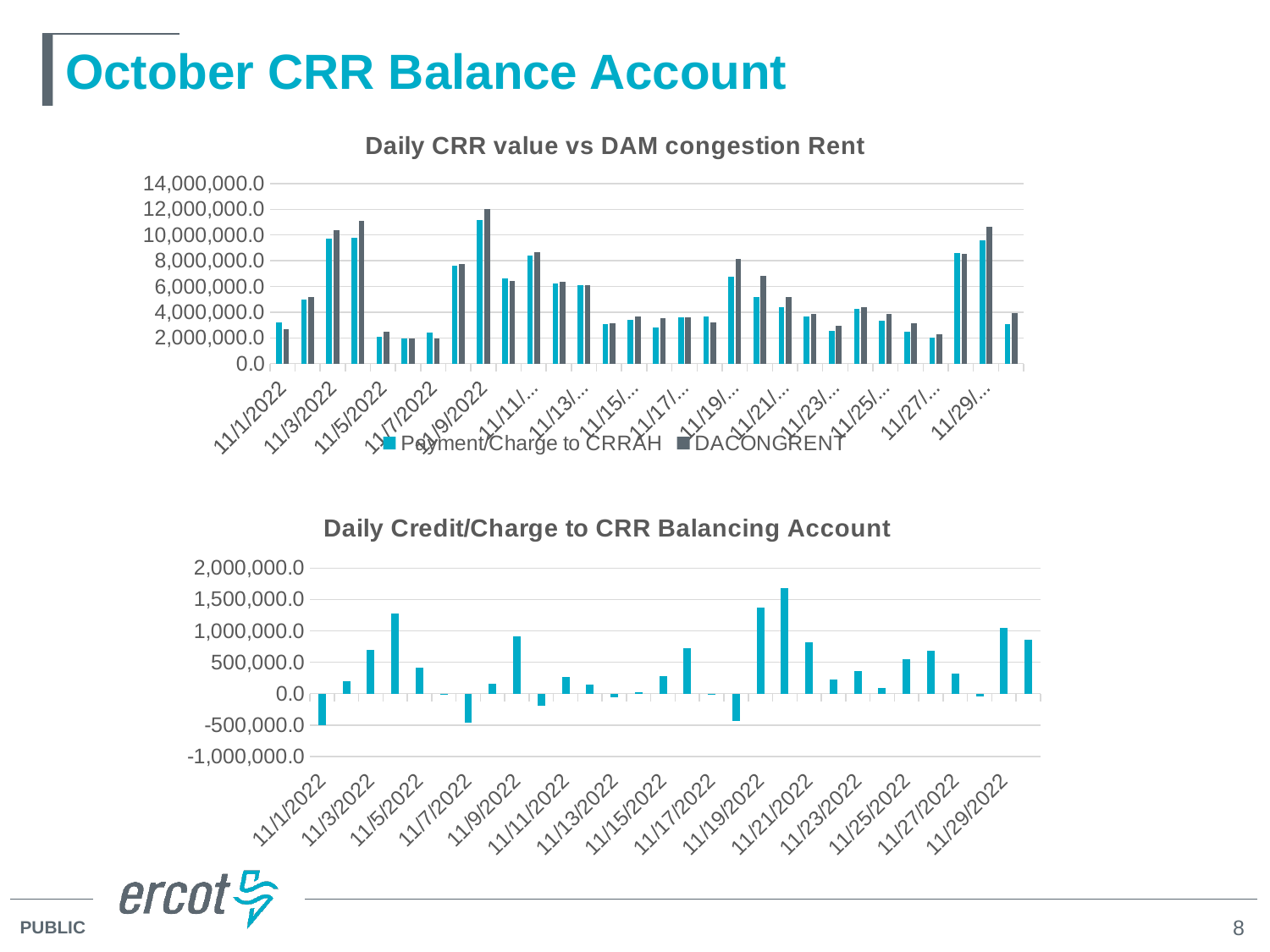

# October CRR Balance Account

### Chart: Daily CRR value vs DAM congestion Rent

| Category | Payment/Charge to CRRAH | DACONGRENT |
|---|---|---|
| 44866 | 3188973.13 | 2684160.79 |
| 44867 | 4975075.42 | 5171696.52 |
| 44868 | 9697818.08 | 10388644.15 |
| 44869 | 9803544.26 | 11072657.59 |
| 44870 | 2086321.5899999999 | 2502290.63 |
| 44871 | 1937234.28 | 1938256.23 |
| 44872 | 2429956.3899999997 | 1967208.12 |
| 44873 | 7601677.339999999 | 7755323.79 |
| 44874 | 11130296.95 | 12041382.08 |
| 44875 | 6647980.8500000015 | 6459956.77 |
| 44876 | 8394247.489999998 | 8657942.65 |
| 44877 | 6234529.33 | 6379169.41 |
| 44878 | 6125650.88 | 6073711.87 |
| 44879 | 3092133.13 | 3113205.1 |
| 44880 | 3401102.0699999994 | 3685960.2 |
| 44881 | 2830192.68 | 3550319.84 |
| 44882 | 3580655.17 | 3576006.75 |
| 44883 | 3648135.25 | 3206588.33 |
| 44884 | 6771738.419999999 | 8147340.18 |
| 44885 | 5176692.16 | 6855252.81 |
| 44886 | 4354171.45 | 5176625.93 |
| 44887 | 3631156.2 | 3852137.22 |
| 44888 | 2572929.7199999997 | 2937902.48 |
| 44889 | 4277820.01 | 4372107.23 |
| 44890 | 3314113.1999999997 | 3861944.14 |
| 44891 | 2458859.1 | 3143776.2 |
| 44892 | 1987370.6700000002 | 2307309.36 |
| 44893 | 8605501.95 | 8559756.45 |
| 44894 | 9585184.11 | 10634003.08 |
| 44895 | 3049818.7 | 3913849.92 |

### Chart: Daily Credit/Charge to CRR Balancing Account

| Category | DAILY_CREDIT_OR_SHORT |
|---|---|
| 44866 | -504812.34 |
| 44867 | 196621.1 |
| 44868 | 690826.07 |
| 44869 | 1269113.33 |
| 44870 | 415969.04 |
| 44871 | 1021.95 |
| 44872 | -462748.27 |
| 44873 | 153646.45 |
| 44874 | 911085.13 |
| 44875 | -188024.08 |
| 44876 | 263695.16 |
| 44877 | 144640.08 |
| 44878 | -51939.01 |
| 44879 | 21071.97 |
| 44880 | 284858.13 |
| 44881 | 720127.16 |
| 44882 | -4648.42 |
| 44883 | -441546.92 |
| 44884 | 1375601.76 |
| 44885 | 1678560.65 |
| 44886 | 822454.48 |
| 44887 | 220981.02 |
| 44888 | 364972.76 |
| 44889 | 94287.22 |
| 44890 | 547830.94 |
| 44891 | 684917.1 |
| 44892 | 319938.69 |
| 44893 | -45745.5 |
| 44894 | 1048818.97 |
| 44895 | 864031.22 |